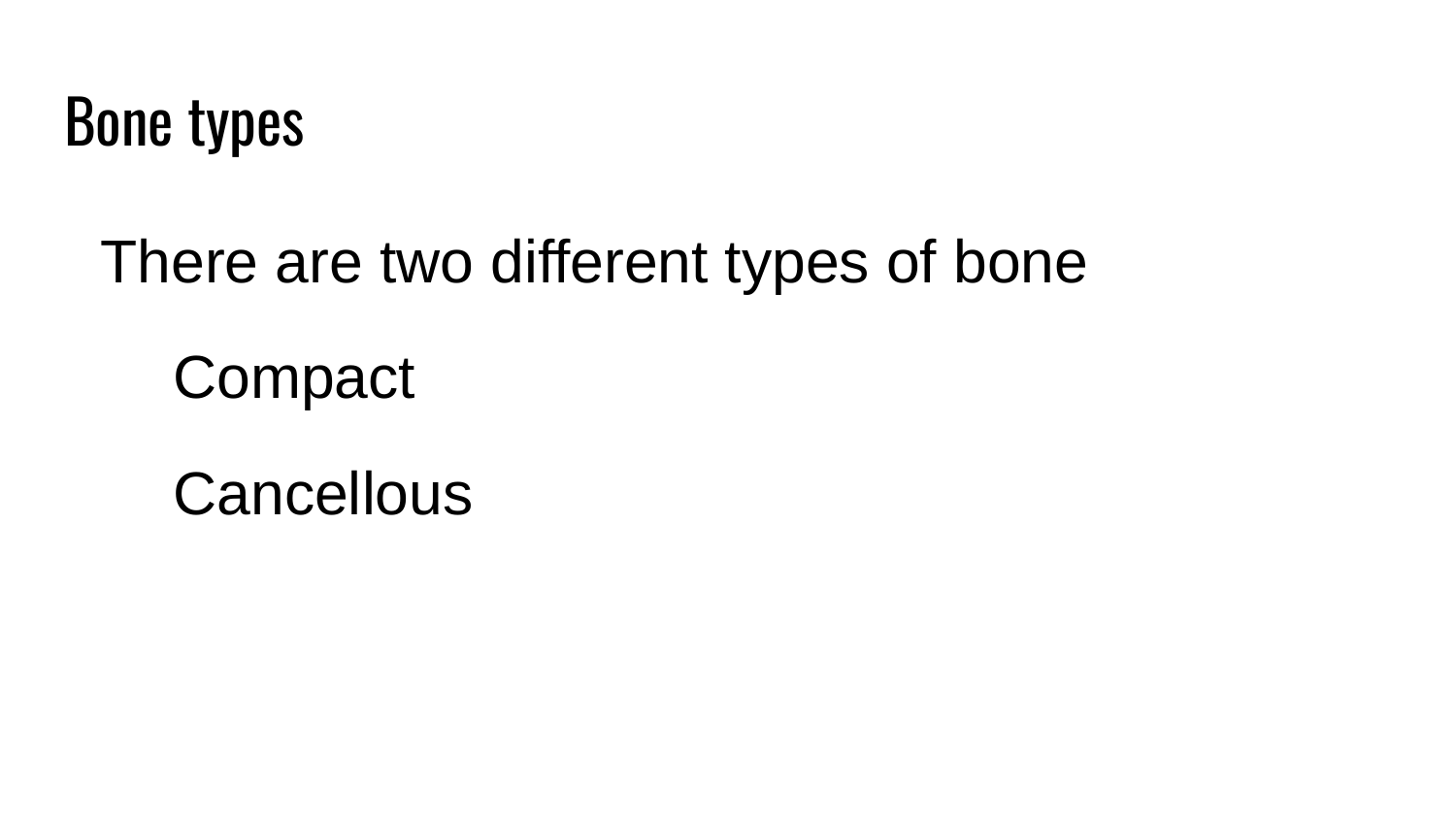

# Bone types
There are two different types of bone
Compact
Cancellous